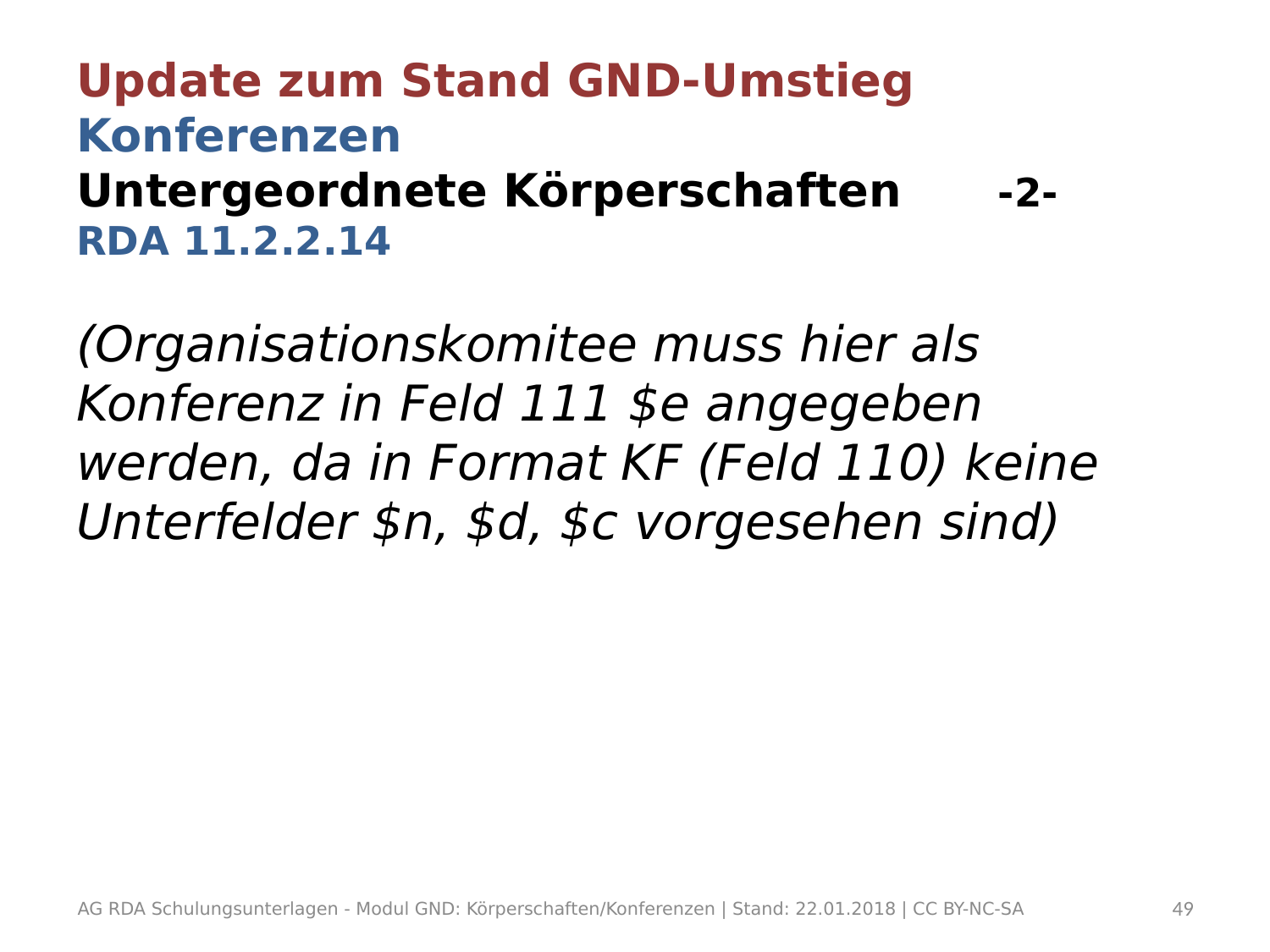

# Update zum Stand GND-Umstieg Konferenzen Untergeordnete Körperschaften	      -2- RDA 11.2.2.14
(Organisationskomitee muss hier als Konferenz in Feld 111 $e angegeben werden, da in Format KF (Feld 110) keine Unterfelder $n, $d, $c vorgesehen sind)

AG RDA Schulungsunterlagen - Modul GND: Körperschaften/Konferenzen | Stand: 22.01.2018 | CC BY-NC-SA
49